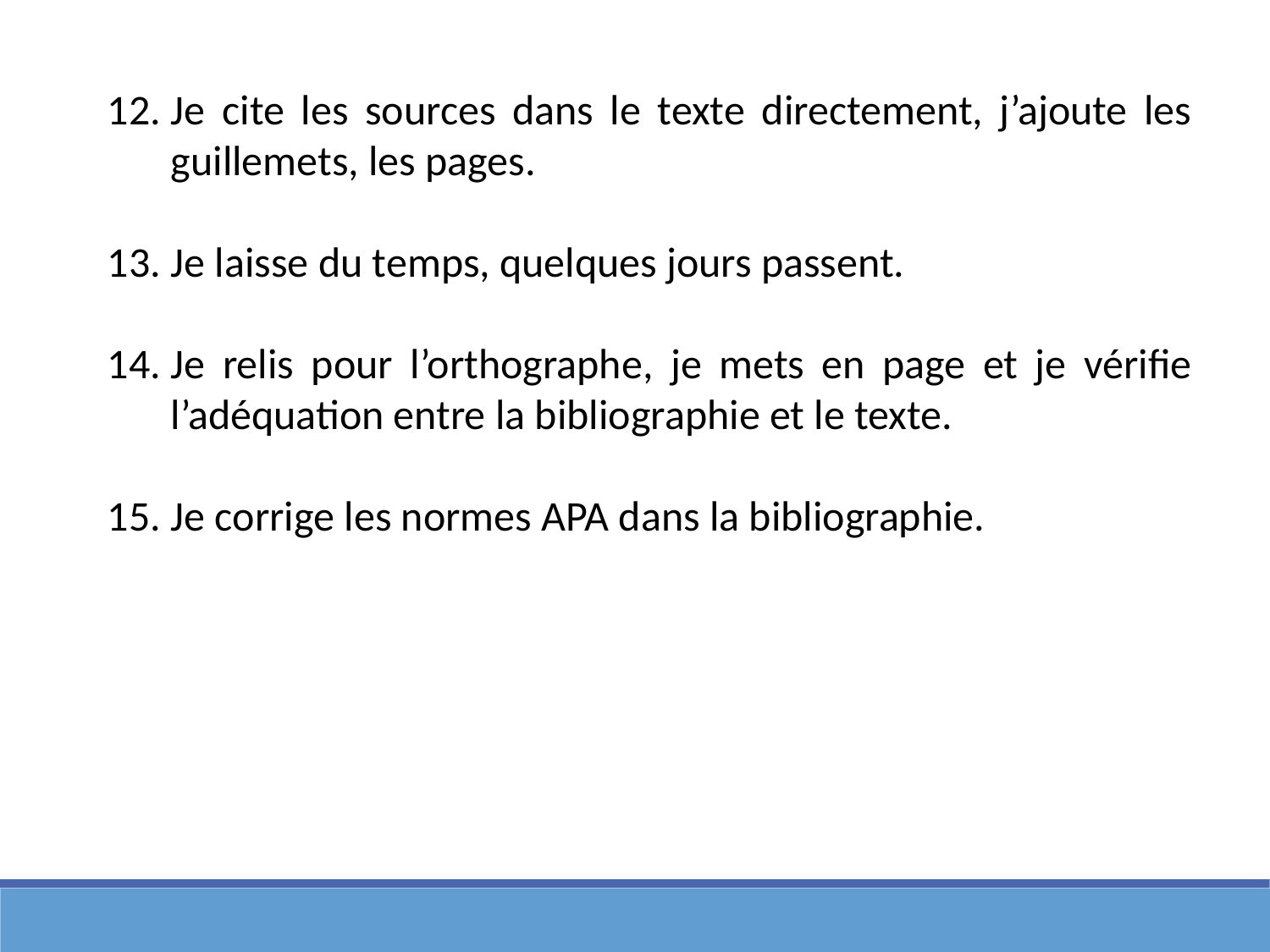

Je cite les sources dans le texte directement, j’ajoute les guillemets, les pages.

Je laisse du temps, quelques jours passent.

Je relis pour l’orthographe, je mets en page et je vérifie l’adéquation entre la bibliographie et le texte.

Je corrige les normes APA dans la bibliographie.